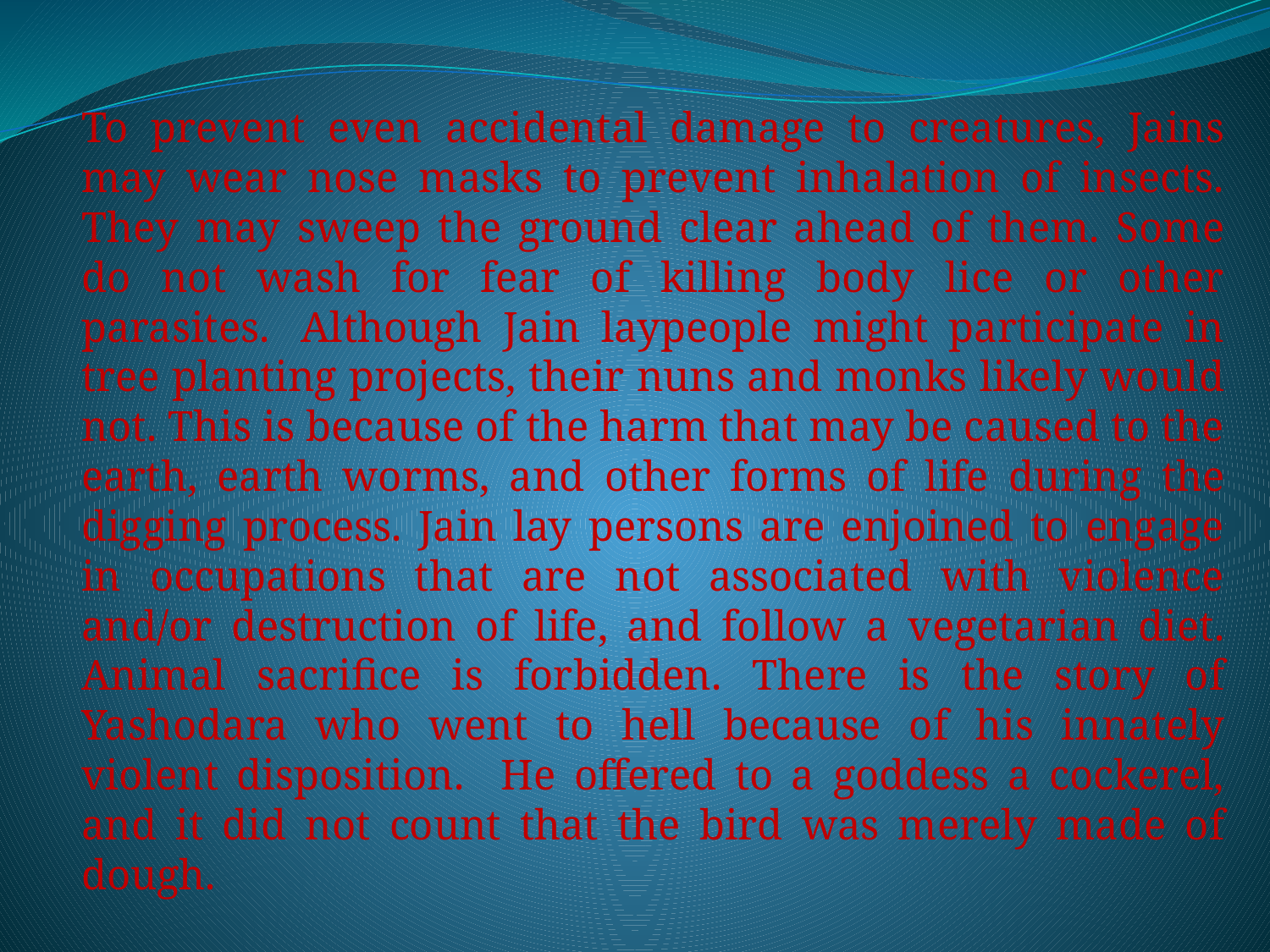

To prevent even accidental damage to creatures, Jains may wear nose masks to prevent inhalation of insects. They may sweep the ground clear ahead of them. Some do not wash for fear of killing body lice or other parasites.  Although Jain laypeople might participate in tree planting projects, their nuns and monks likely would not. This is because of the harm that may be caused to the earth, earth worms, and other forms of life during the digging process. Jain lay persons are enjoined to engage in occupations that are not associated with violence and/or destruction of life, and follow a vegetarian diet. Animal sacrifice is forbidden. There is the story of Yashodara who went to hell because of his innately violent disposition.  He offered to a goddess a cockerel, and it did not count that the bird was merely made of dough.